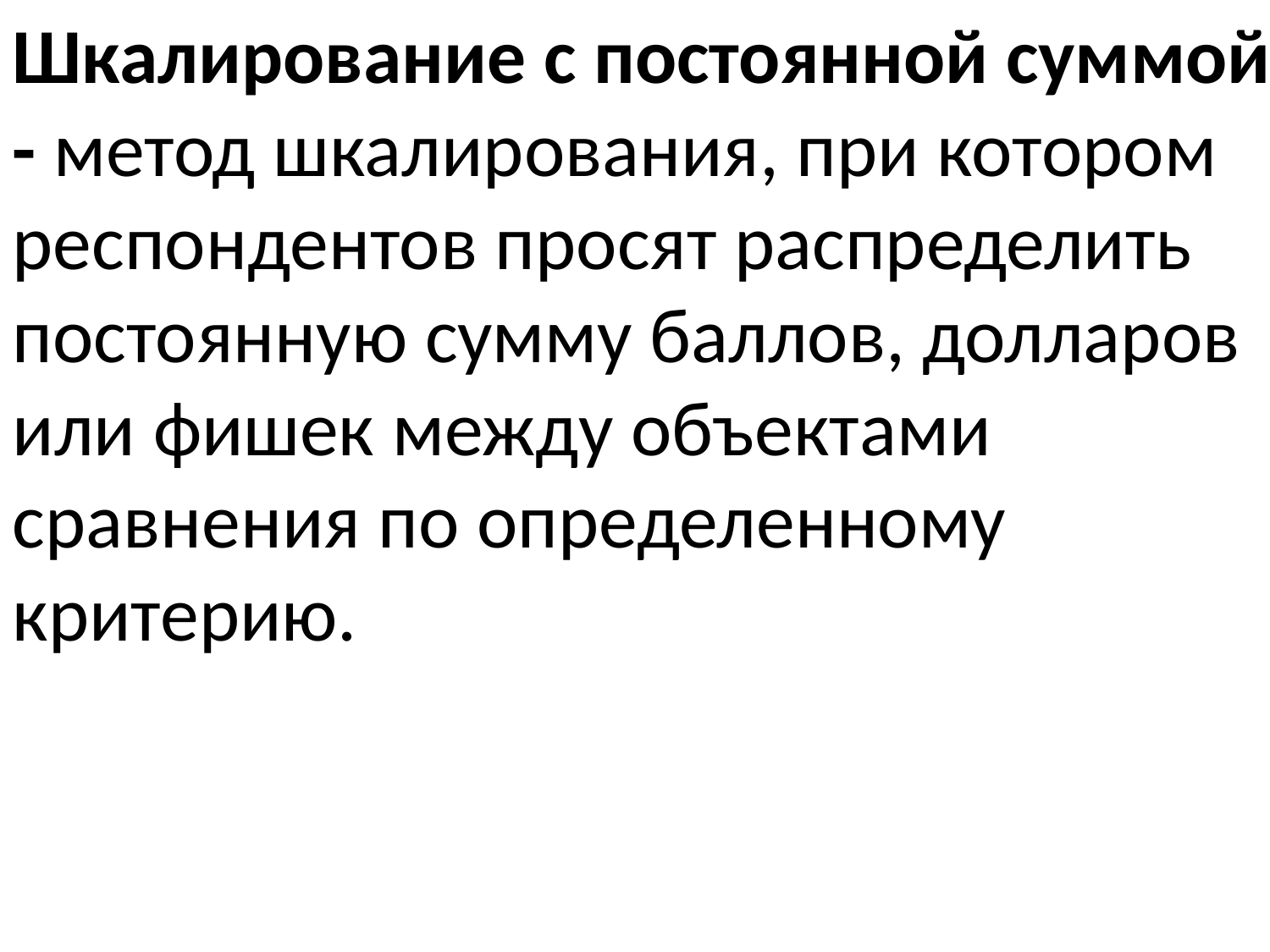

Шкалирование с постоянной суммой - метод шкалирования, при котором респондентов просят распределить постоянную сумму баллов, долларов или фишек между объектами сравнения по определенному критерию.